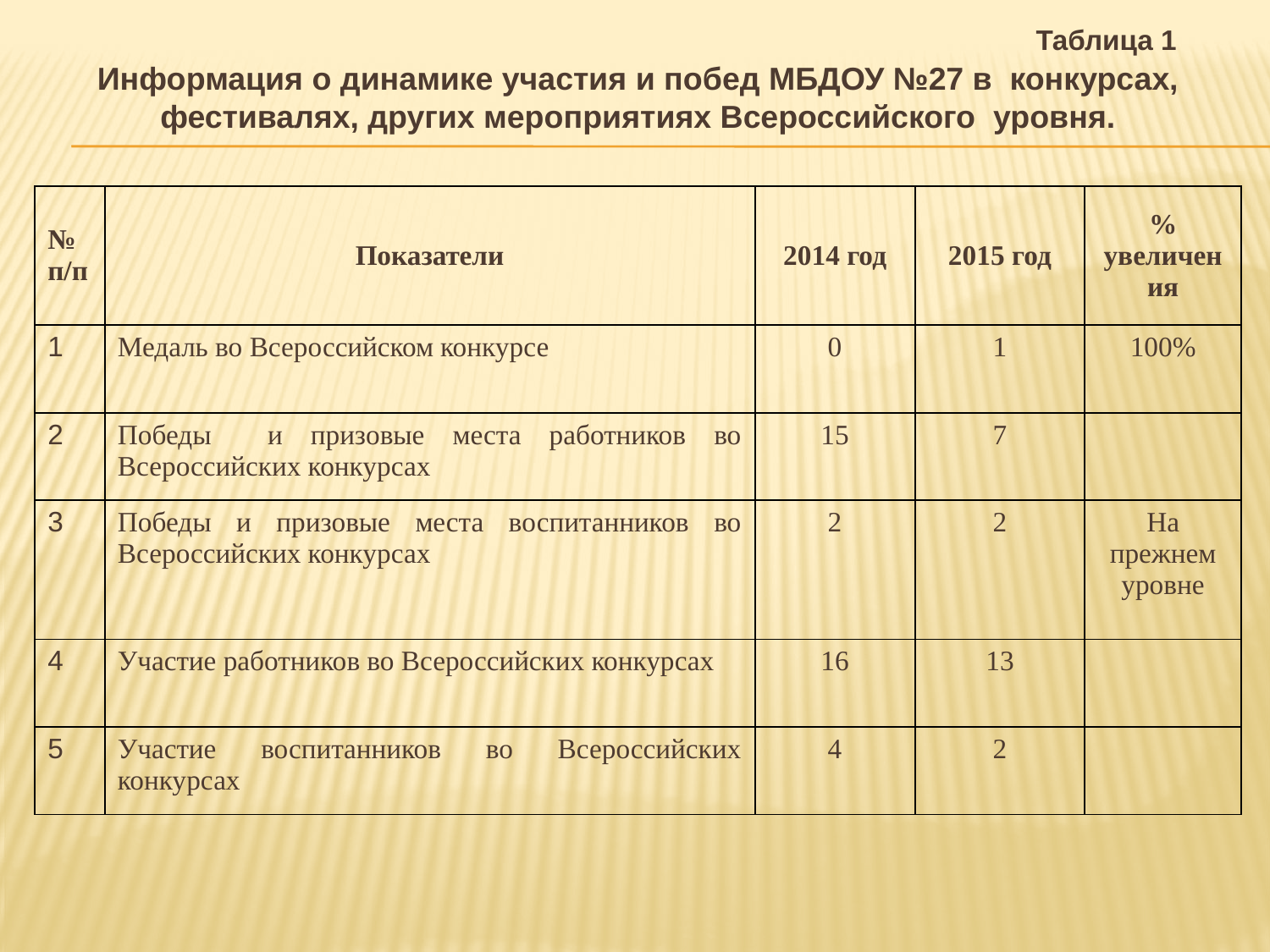

Таблица 1
Информация о динамике участия и побед МБДОУ №27 в  конкурсах, фестивалях, других мероприятиях Всероссийского  уровня.
| № п/п | Показатели | 2014 год | 2015 год | % увеличения |
| --- | --- | --- | --- | --- |
| 1 | Медаль во Всероссийском конкурсе | 0 | 1 | 100% |
| 2 | Победы и призовые места работников во Всероссийских конкурсах | 15 | 7 |  |
| 3 | Победы и призовые места воспитанников во Всероссийских конкурсах | 2 | 2 | На прежнем уровне |
| 4 | Участие работников во Всероссийских конкурсах | 16 | 13 |  |
| 5 | Участие воспитанников во Всероссийских конкурсах | 4 | 2 |  |